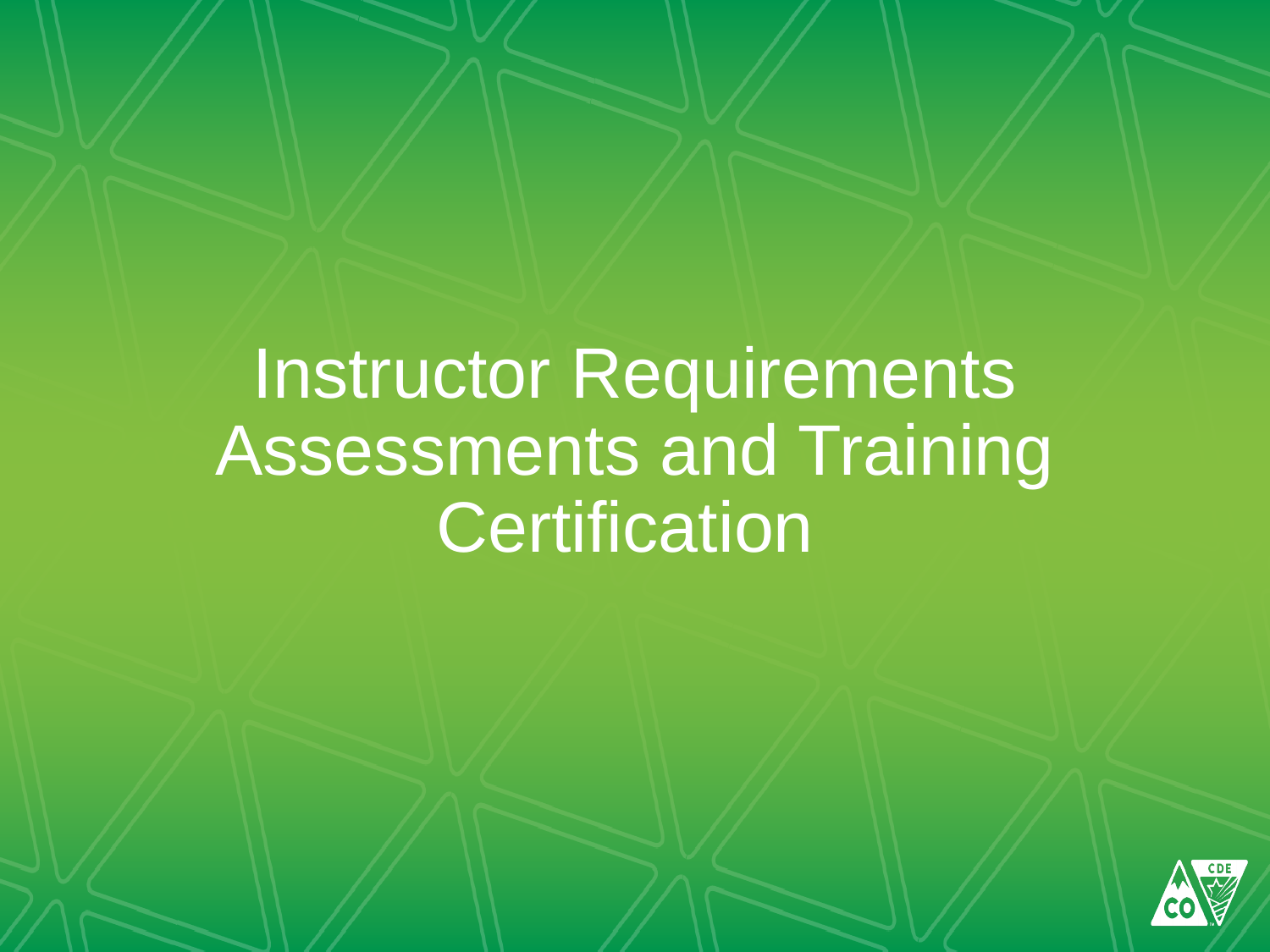

# Instructor Requirements Assessments and Training Certification